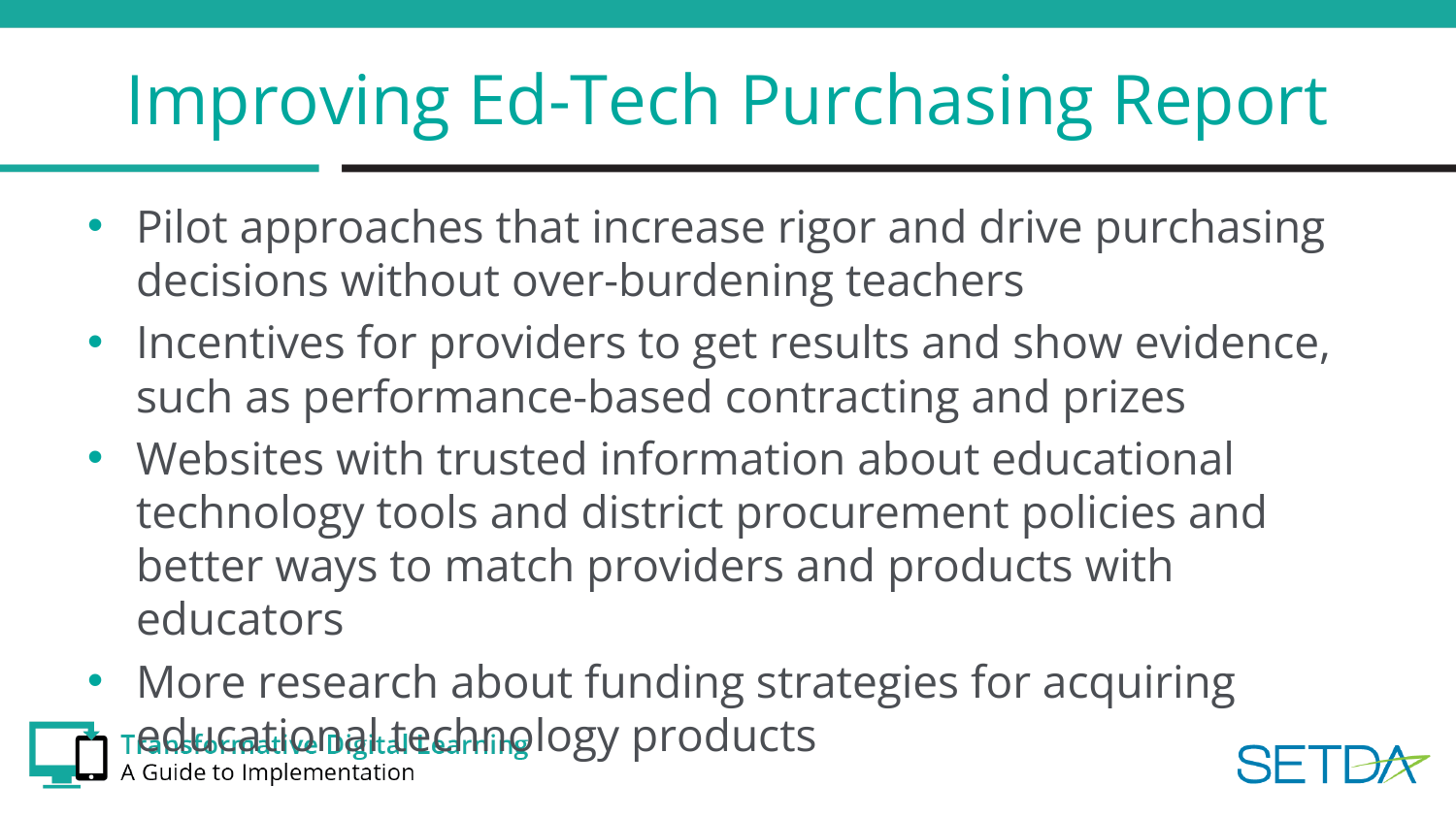

# Improving Ed-Tech Purchasing Report
Pilot approaches that increase rigor and drive purchasing decisions without over-burdening teachers
Incentives for providers to get results and show evidence, such as performance-based contracting and prizes
Websites with trusted information about educational technology tools and district procurement policies and better ways to match providers and products with educators
More research about funding strategies for acquiring educational technology products